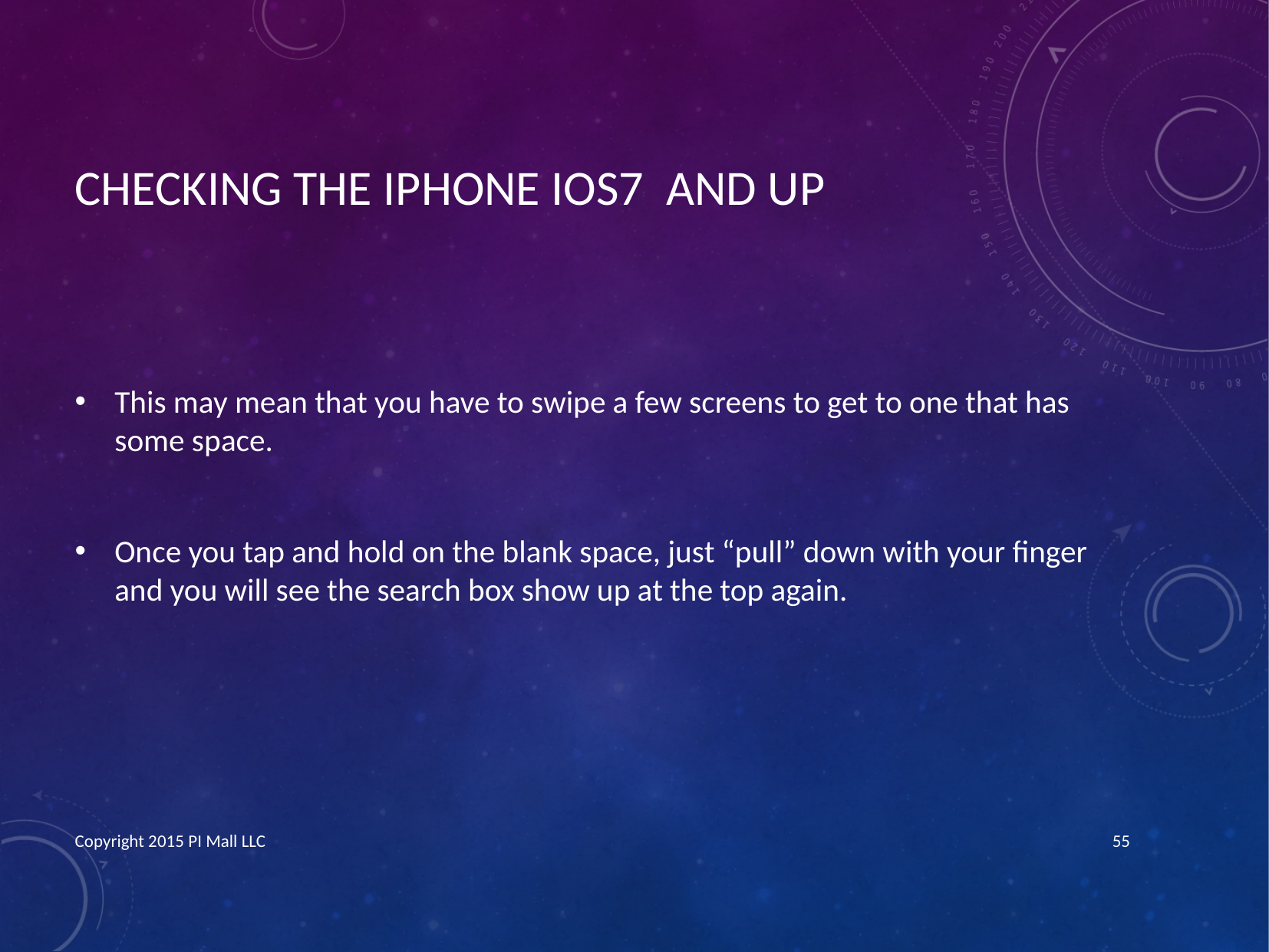

# Checking the iPhone IOS7  and up
This may mean that you have to swipe a few screens to get to one that has some space.

Once you tap and hold on the blank space, just “pull” down with your finger and you will see the search box show up at the top again.

Copyright 2015 PI Mall LLC
55